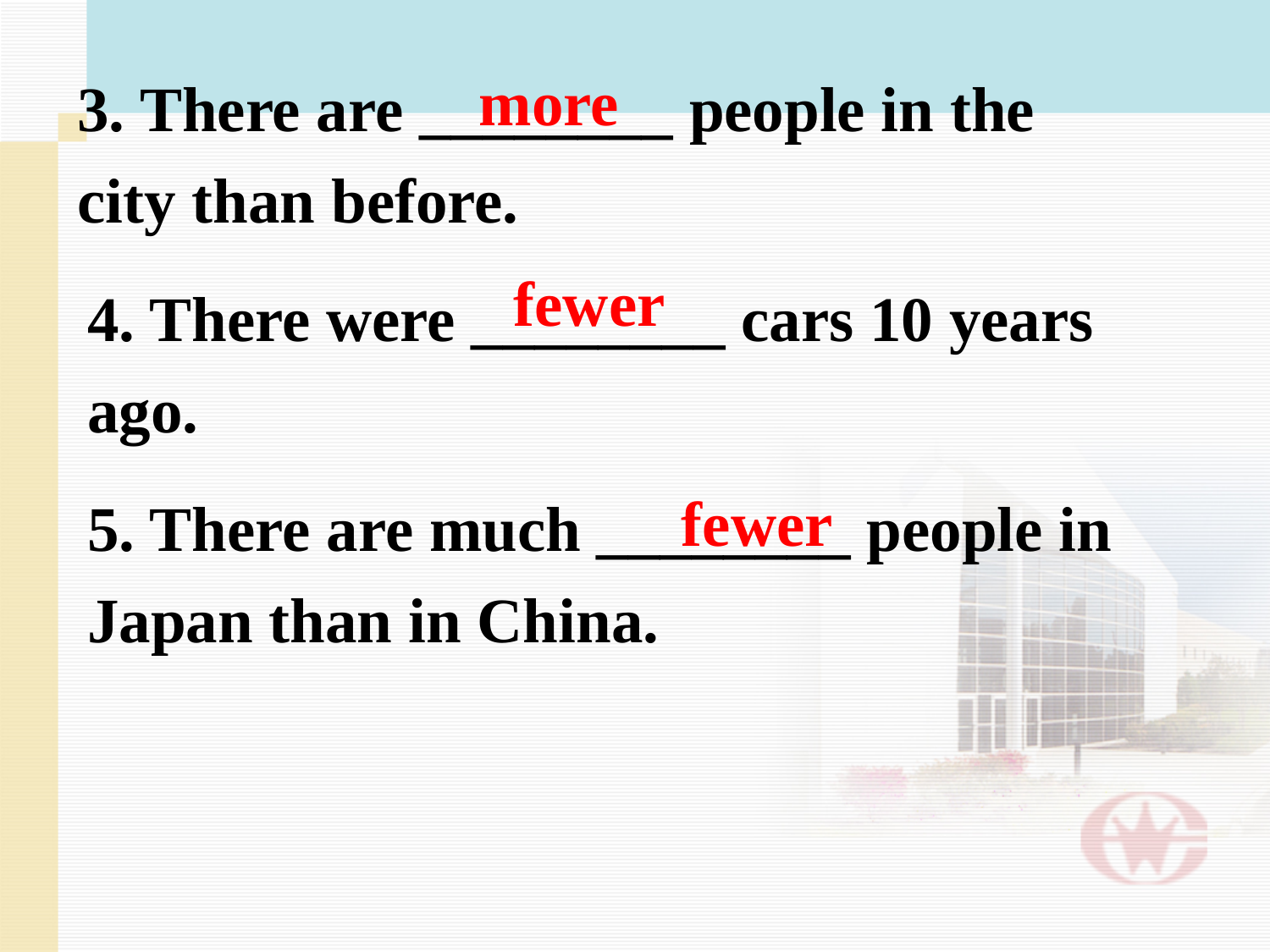

3. There are ________ people in the city than before.
more
4. There were ________ cars 10 years ago.
fewer
5. There are much ________ people in Japan than in China.
fewer